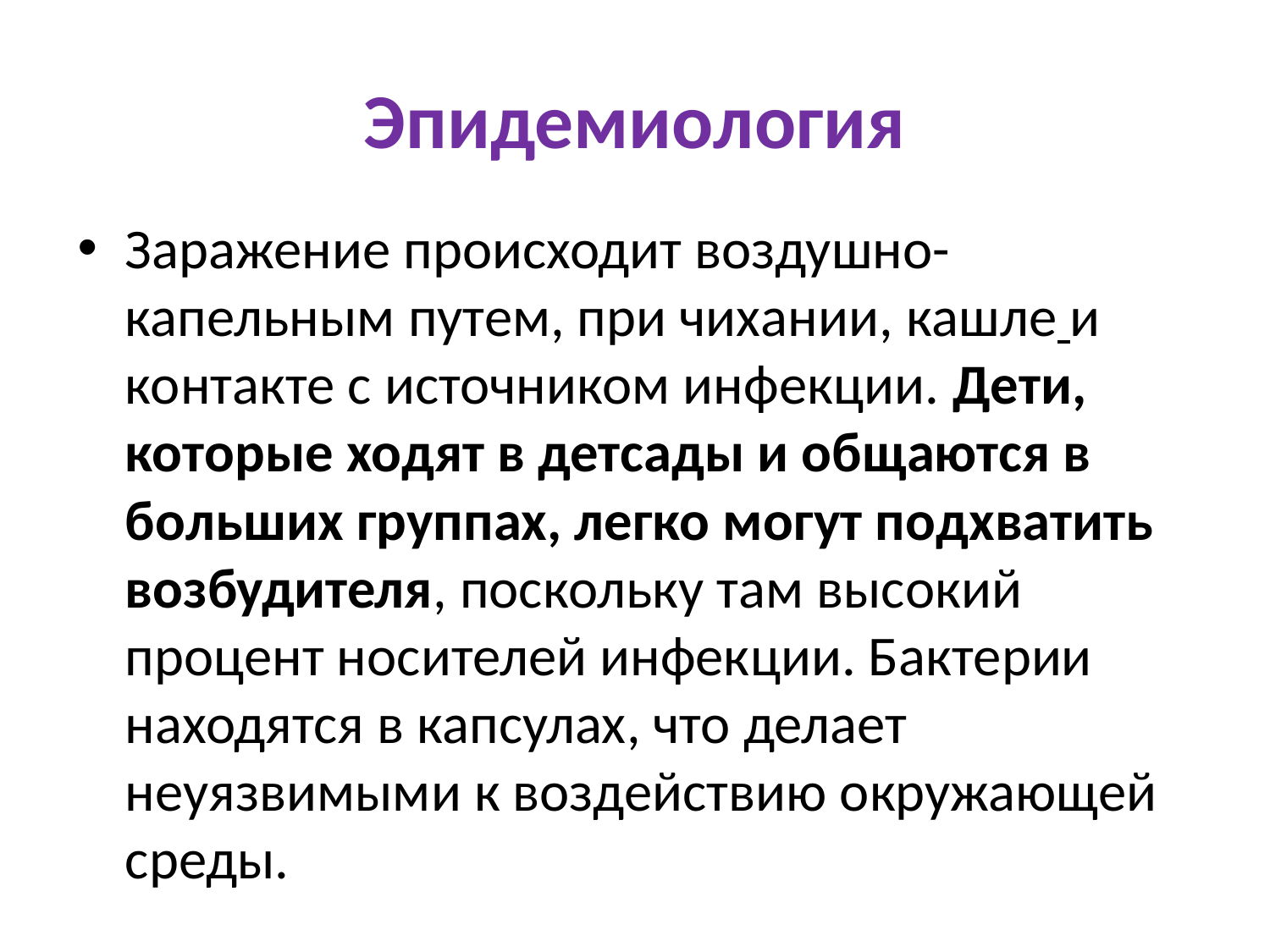

# Эпидемиология
Заражение происходит воздушно-капельным путем, при чихании, кашле и контакте с источником инфекции. Дети, которые ходят в детсады и общаются в больших группах, легко могут подхватить возбудителя, поскольку там высокий процент носителей инфекции. Бактерии находятся в капсулах, что делает неуязвимыми к воздействию окружающей среды.